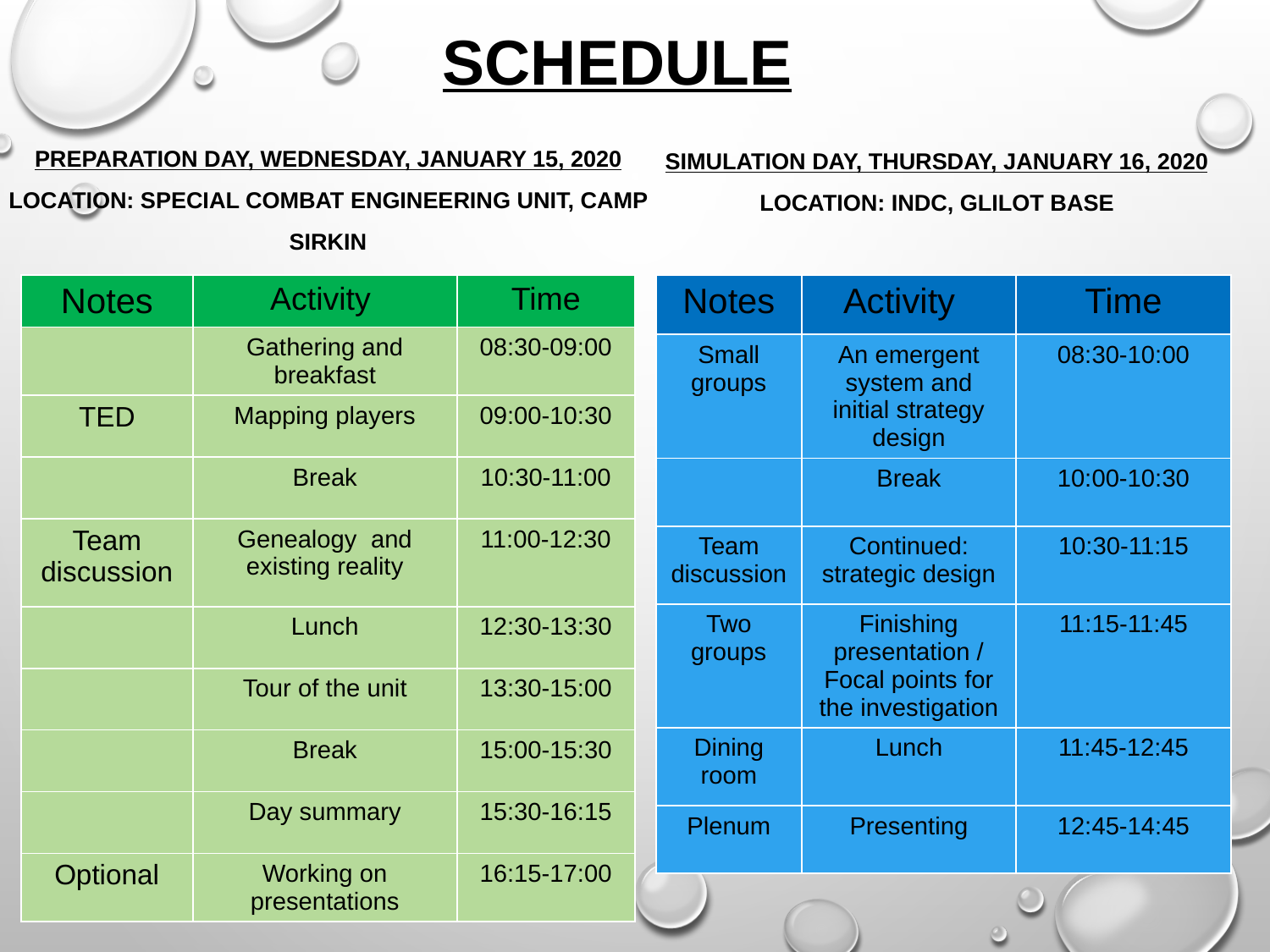

Schedule
# Preparation Day, Wednesday, January 15, 2020 Location: Special Combat Engineering Unit, Camp Sirkin
Simulation Day, Thursday, January 16, 2020 Location: INDC, GLILOT Base
| Notes | Activity | Time |
| --- | --- | --- |
|  | Gathering and breakfast | 08:30-09:00 |
| TED | Mapping players | 09:00-10:30 |
|  | Break | 10:30-11:00 |
| Team discussion | Genealogy and existing reality | 11:00-12:30 |
|  | Lunch | 12:30-13:30 |
|  | Tour of the unit | 13:30-15:00 |
|  | Break | 15:00-15:30 |
|  | Day summary | 15:30-16:15 |
| Optional | Working on presentations | 16:15-17:00 |
| Notes | Activity | Time |
| --- | --- | --- |
| Small groups | An emergent system and initial strategy design | 08:30-10:00 |
|  | Break | 10:00-10:30 |
| Team discussion | Continued: strategic design | 10:30-11:15 |
| Two groups | Finishing presentation / Focal points for the investigation | 11:15-11:45 |
| Dining room | Lunch | 11:45-12:45 |
| Plenum | Presenting | 12:45-14:45 |